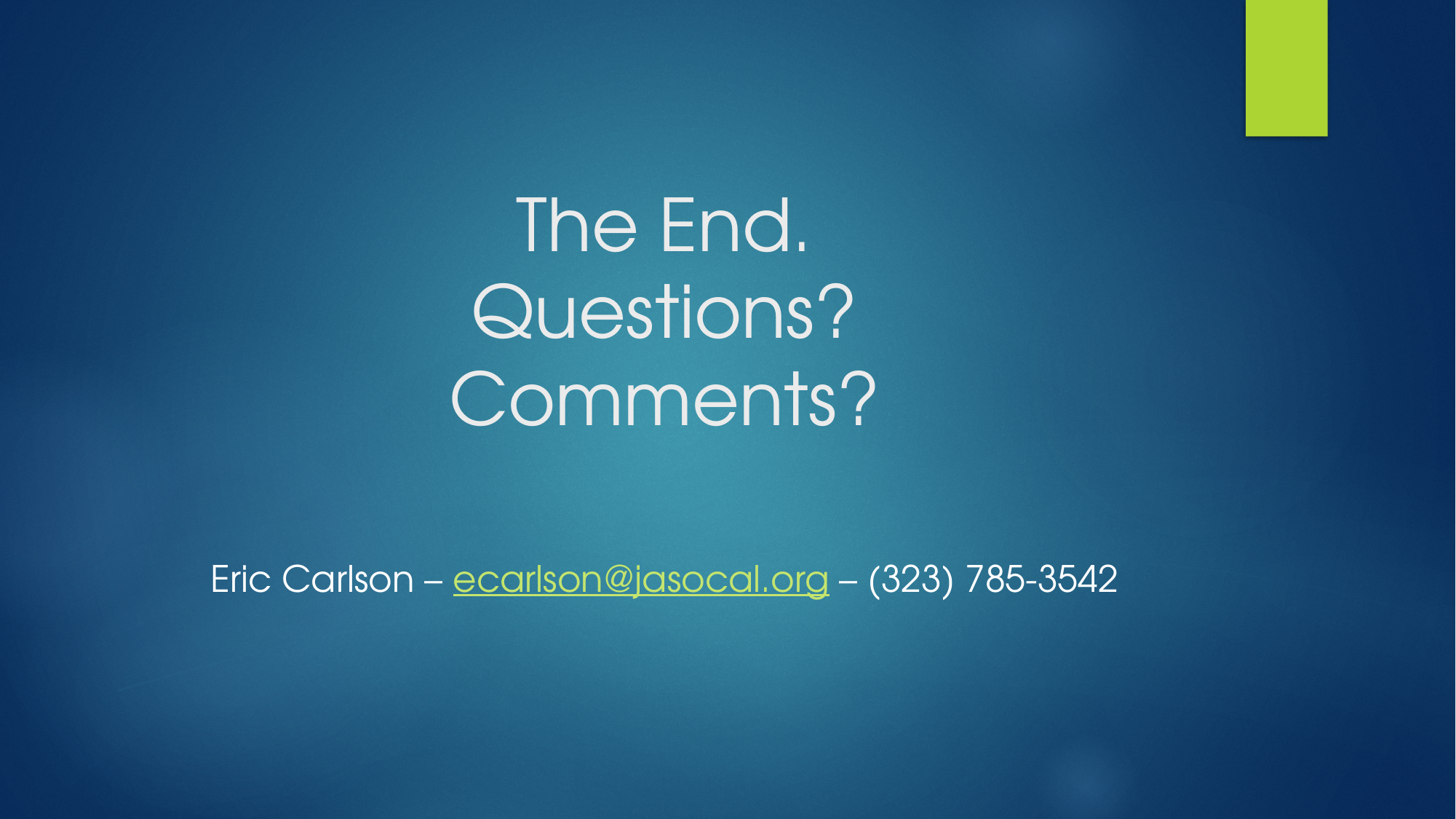

# The End. Questions? Comments?
Eric Carlson – ecarlson@jasocal.org – (323) 785-3542